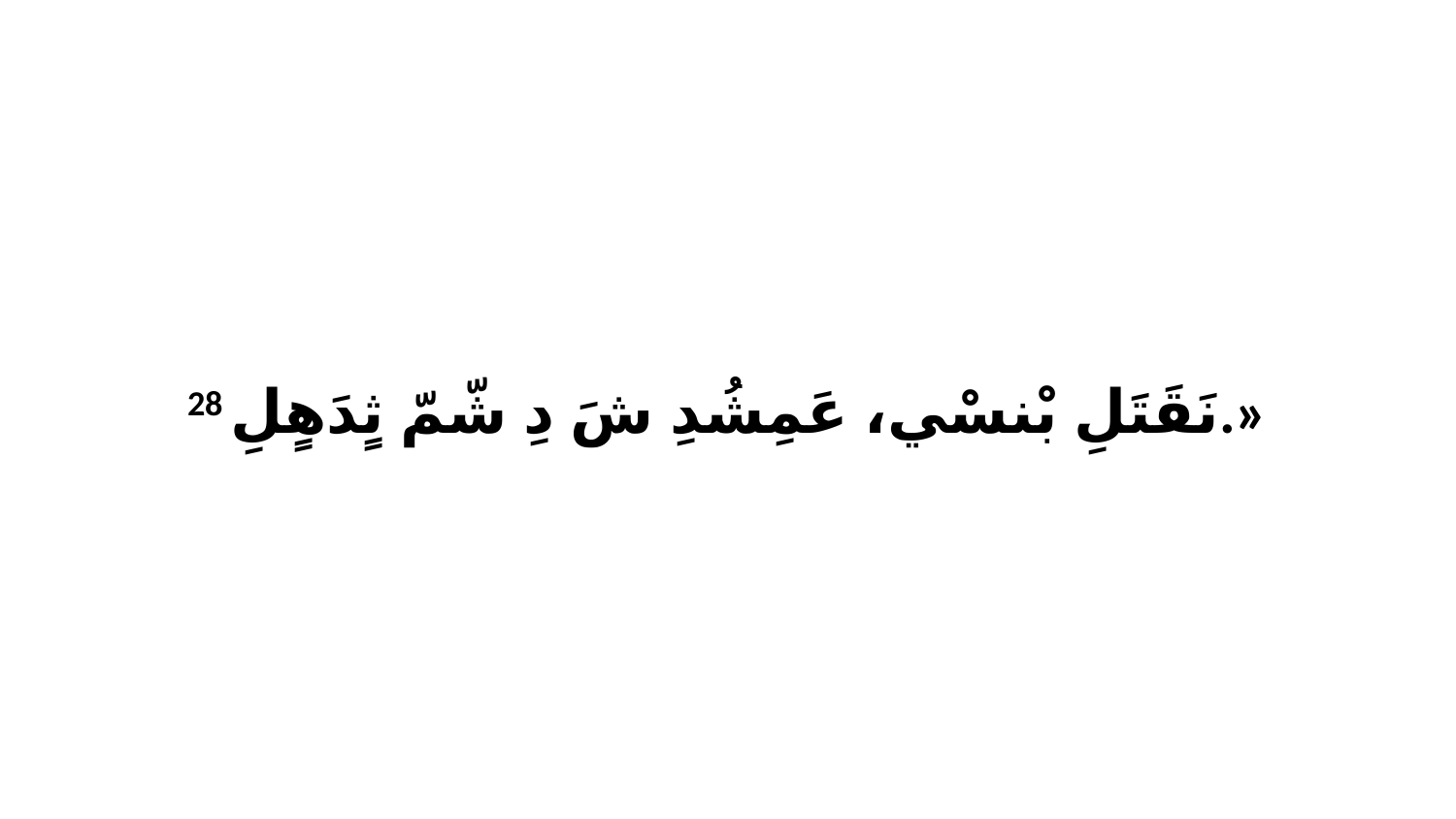

28 نَقَتَلِ بْنسْي، عَمِشُدِ شَ دِ شّمّ ثٍدَهٍلِ.»